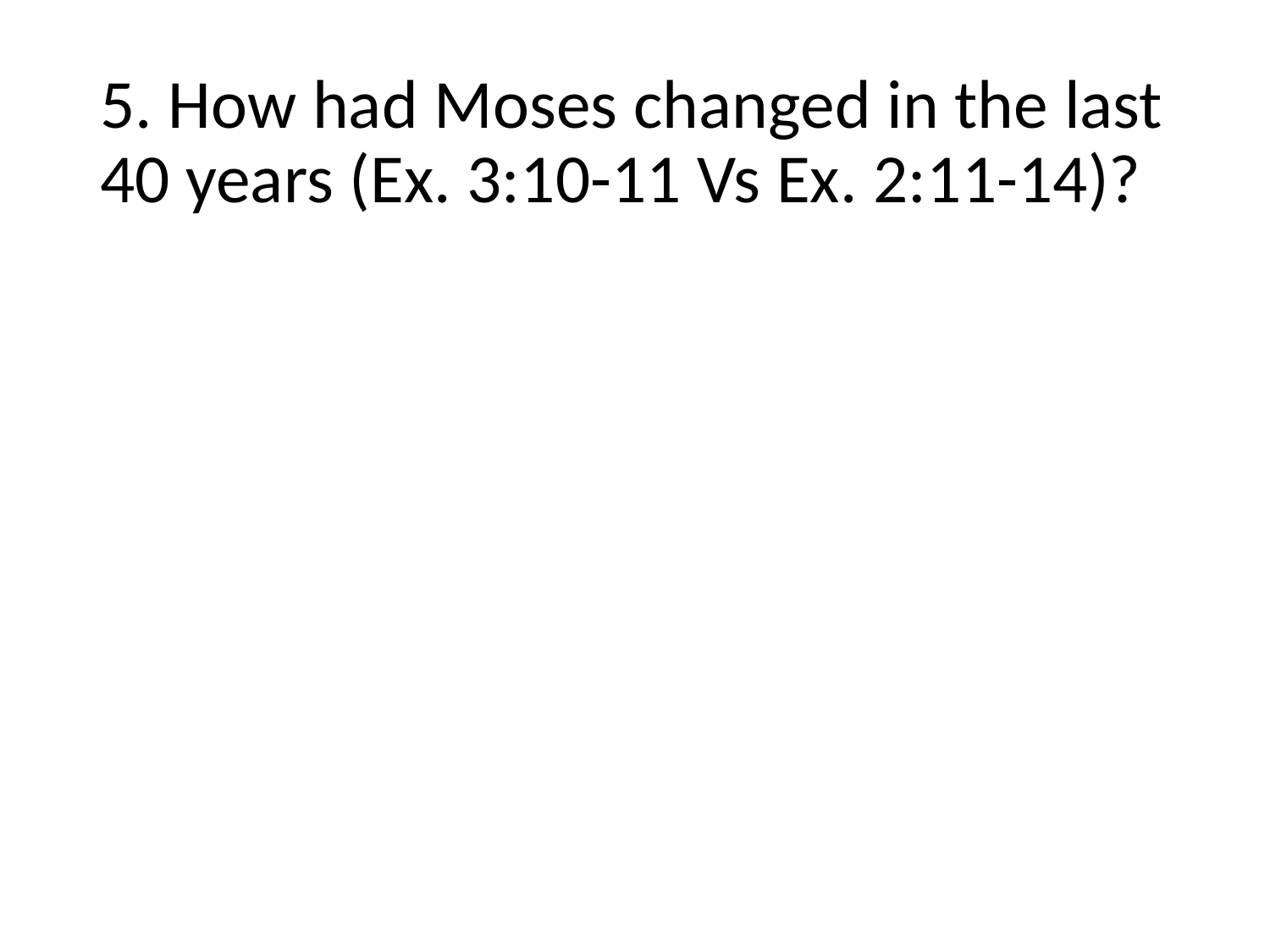

# 5. How had Moses changed in the last 40 years (Ex. 3:10-11 Vs Ex. 2:11-14)?